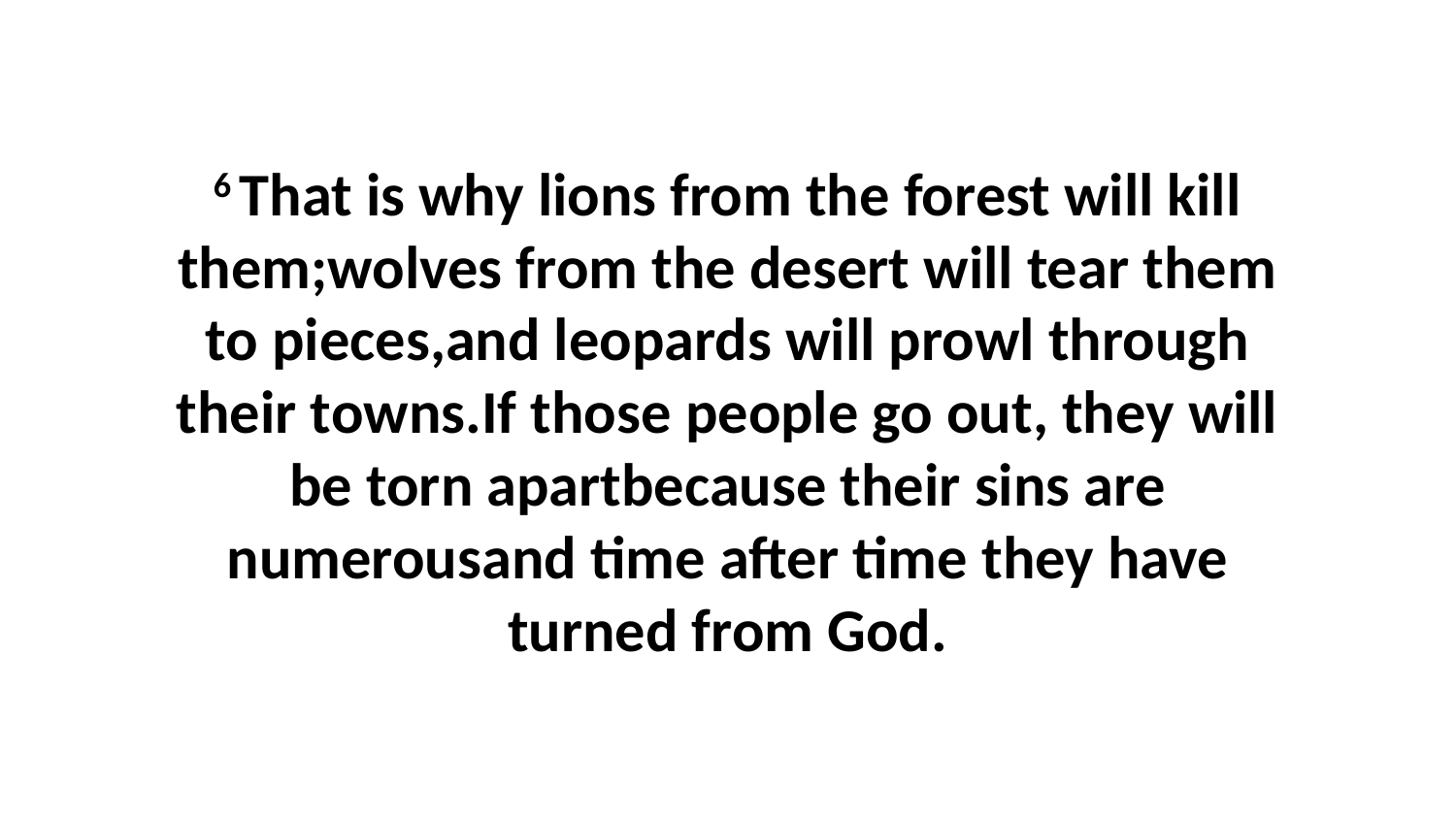

6 That is why lions from the forest will kill them;wolves from the desert will tear them to pieces,and leopards will prowl through their towns.If those people go out, they will be torn apartbecause their sins are numerousand time after time they have turned from God.